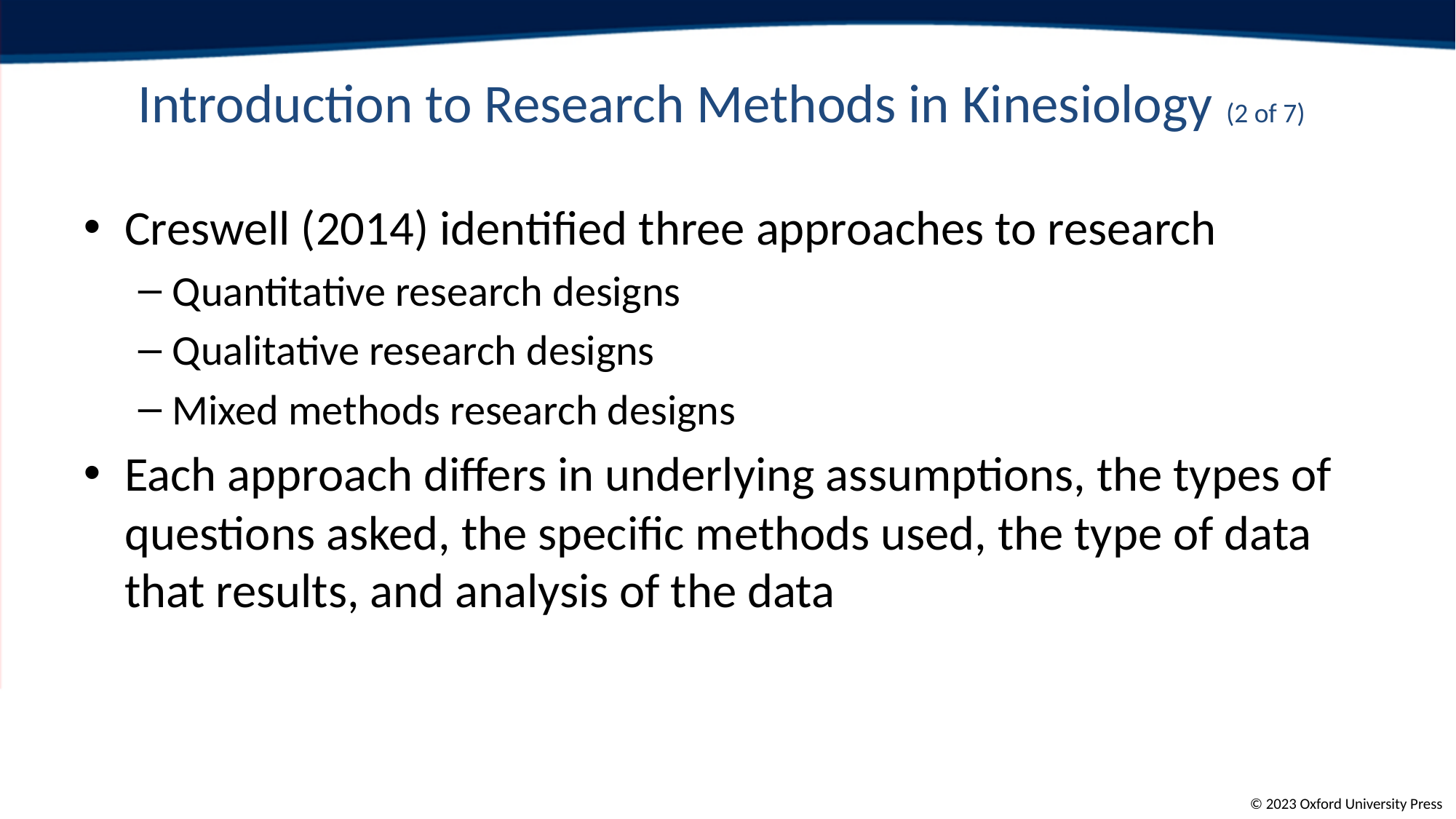

# Introduction to Research Methods in Kinesiology (2 of 7)
Creswell (2014) identified three approaches to research
Quantitative research designs
Qualitative research designs
Mixed methods research designs
Each approach differs in underlying assumptions, the types of questions asked, the specific methods used, the type of data that results, and analysis of the data